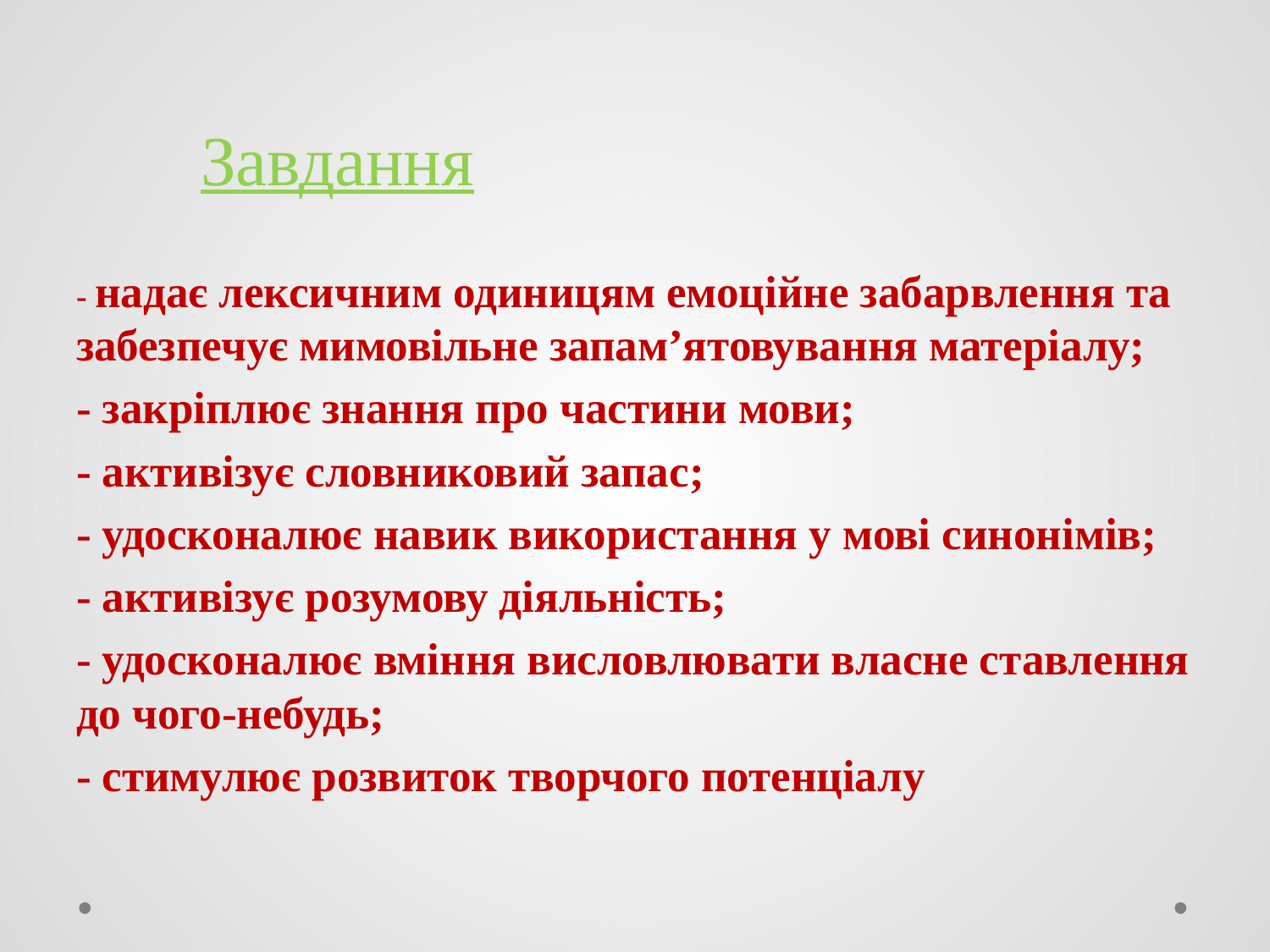

# Завдання
- надає лексичним одиницям емоційне забарвлення та забезпечує мимовільне запам’ятовування матеріалу;
- закріплює знання про частини мови;
- активізує словниковий запас;
- удосконалює навик використання у мові синонімів;
- активізує розумову діяльність;
- удосконалює вміння висловлювати власне ставлення до чого-небудь;
- стимулює розвиток творчого потенціалу